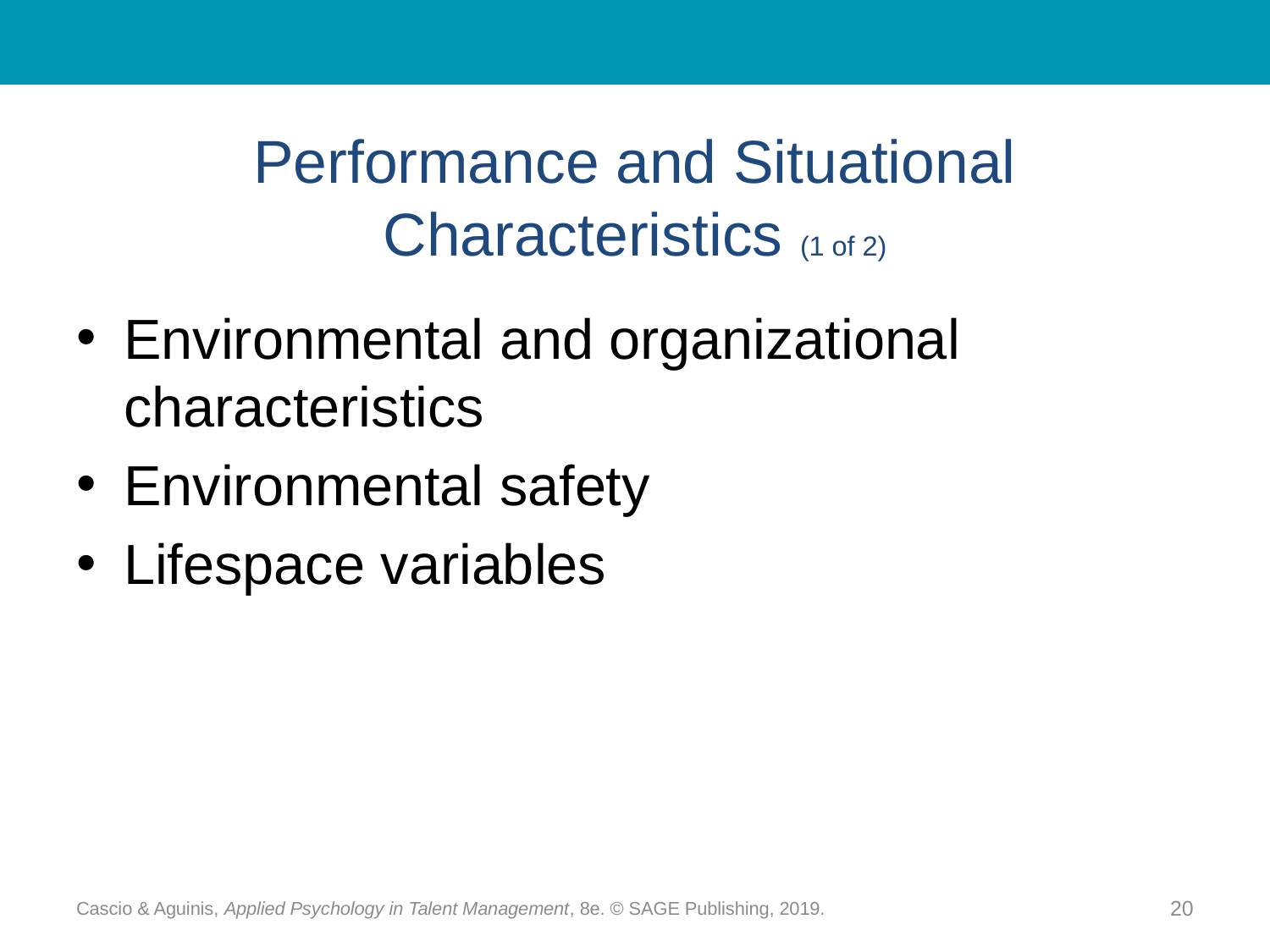

# Performance and Situational Characteristics (1 of 2)
Environmental and organizational characteristics
Environmental safety
Lifespace variables

Cascio & Aguinis, Applied Psychology in Talent Management, 8e. © SAGE Publishing, 2019.
20